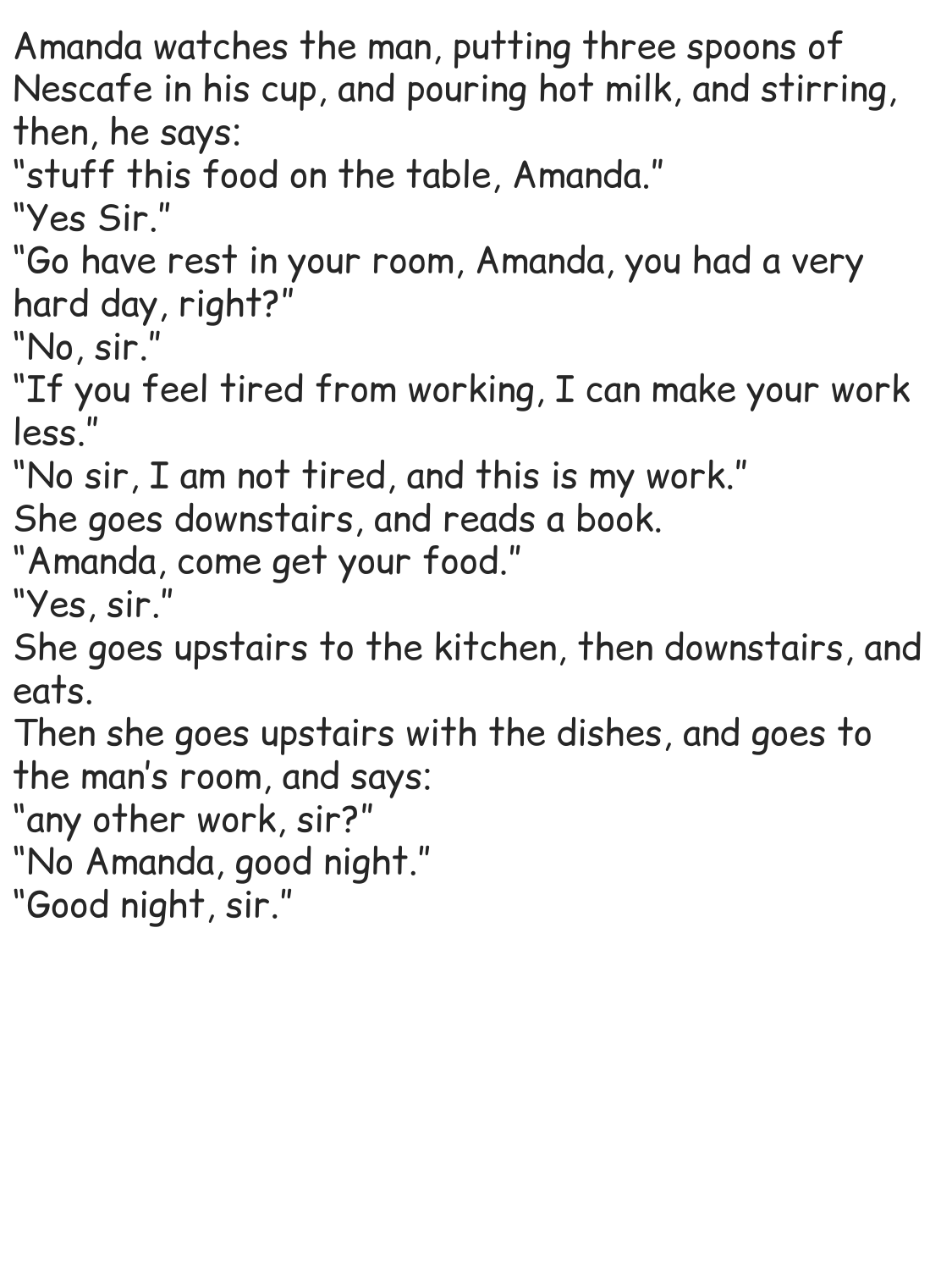

Amanda watches the man, putting three spoons of Nescafe in his cup, and pouring hot milk, and stirring, then, he says:
“stuff this food on the table, Amanda.”
“Yes Sir.”
“Go have rest in your room, Amanda, you had a very hard day, right?”
“No, sir.”
“If you feel tired from working, I can make your work less.”
“No sir, I am not tired, and this is my work.”
She goes downstairs, and reads a book.
“Amanda, come get your food.”
“Yes, sir.”
She goes upstairs to the kitchen, then downstairs, and eats.
Then she goes upstairs with the dishes, and goes to the man’s room, and says:
“any other work, sir?”
“No Amanda, good night.”
“Good night, sir.”